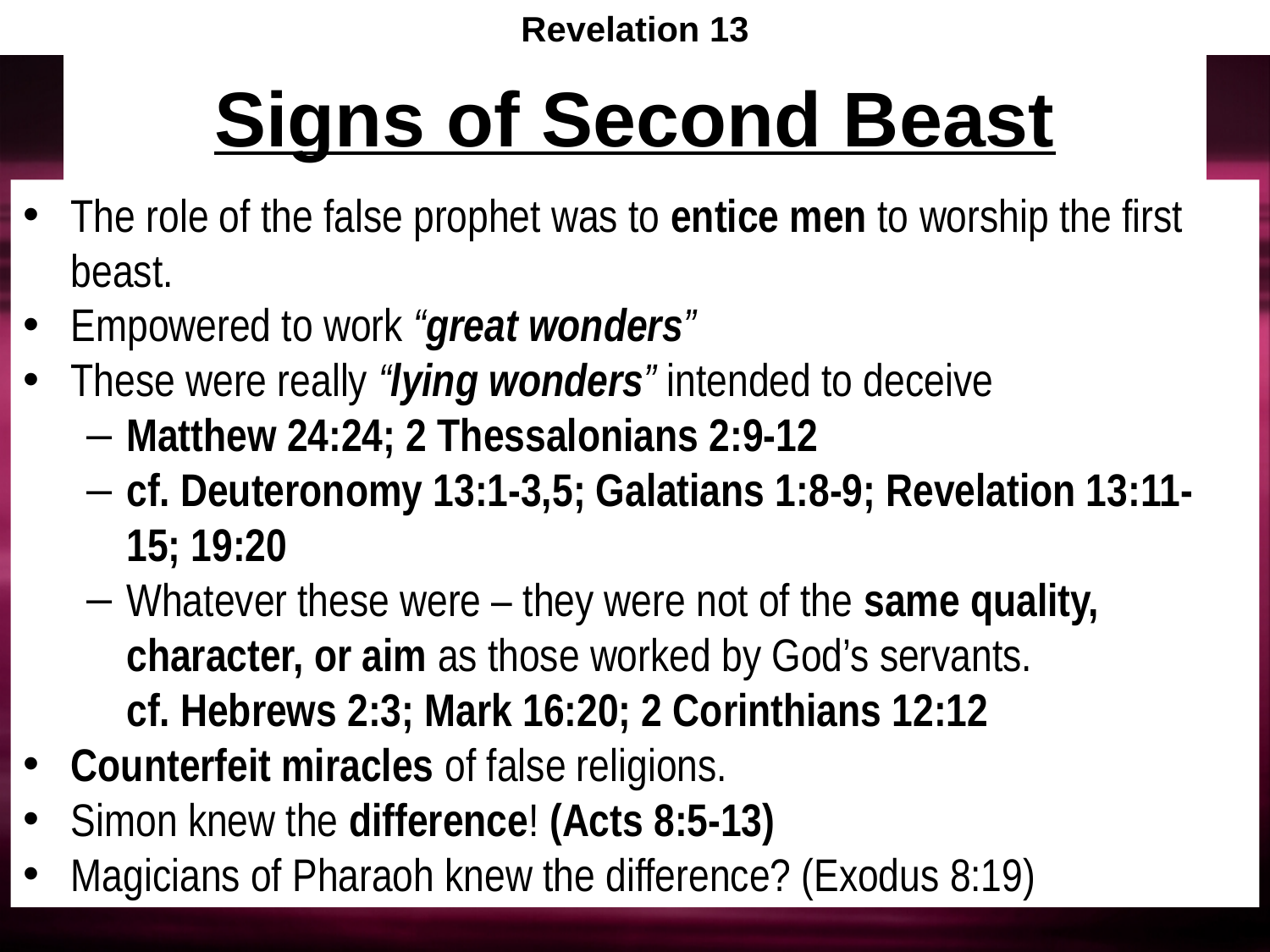

Revelation 13
# Signs of Second Beast
The role of the false prophet was to entice men to worship the first beast.
Empowered to work “great wonders”
These were really “lying wonders” intended to deceive
Matthew 24:24; 2 Thessalonians 2:9-12
cf. Deuteronomy 13:1-3,5; Galatians 1:8-9; Revelation 13:11-15; 19:20
Whatever these were – they were not of the same quality, character, or aim as those worked by God’s servants.
cf. Hebrews 2:3; Mark 16:20; 2 Corinthians 12:12
Counterfeit miracles of false religions.
Simon knew the difference! (Acts 8:5-13)
Magicians of Pharaoh knew the difference? (Exodus 8:19)